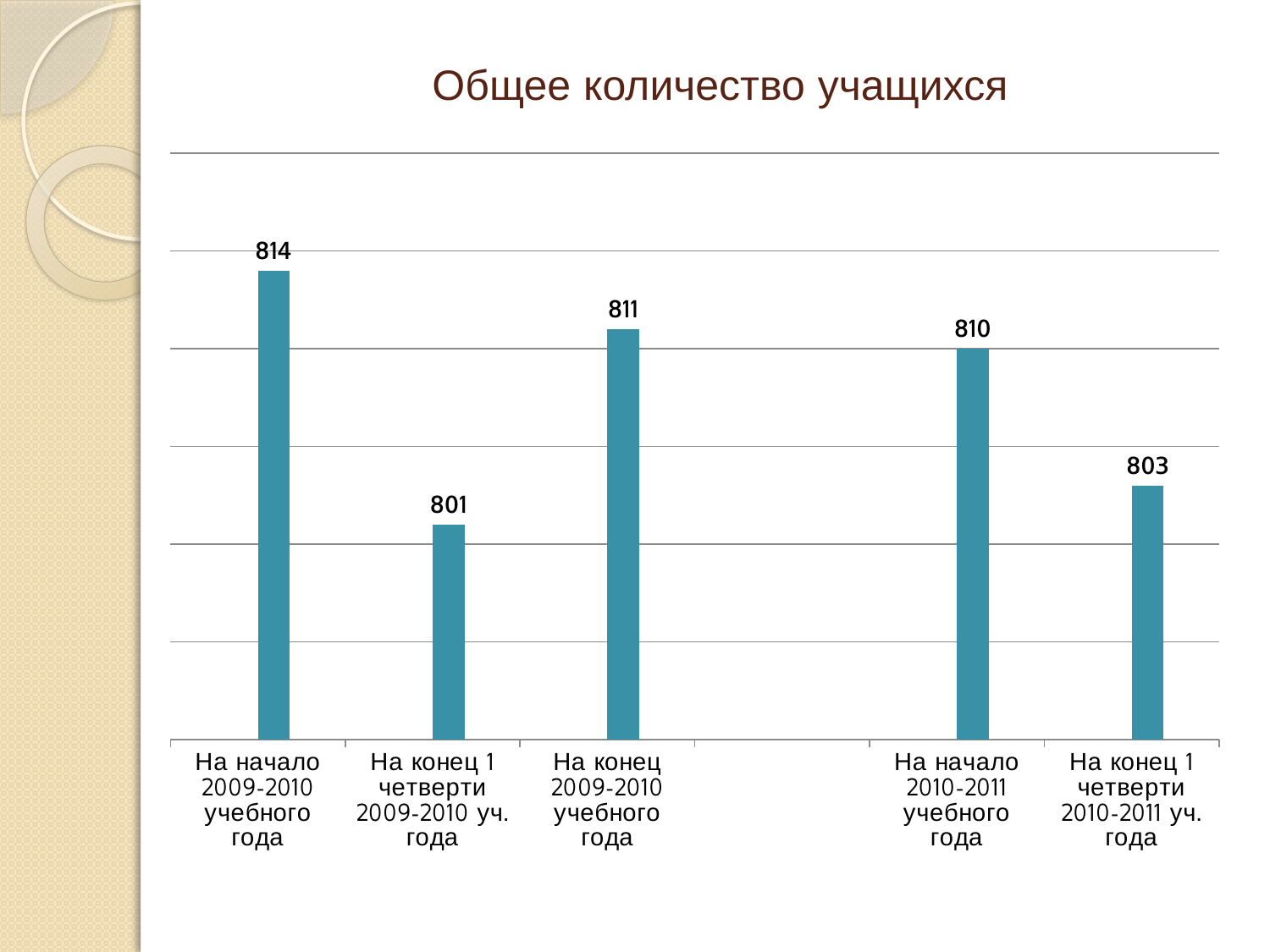

# Общее количество учащихся

### Chart

| Category |  |  |  |  |
|---|---|---|---|---|
| На начало 2009-2010 учебного года | 814.0 | None | None | None |
| На конец 1 четверти 2009-2010 уч. года | 801.0 | None | None | None |
| На конец 2009-2010 учебного года | 811.0 | None | None | None |
|  | None | None | None | None |
| На начало 2010-2011 учебного года | 810.0 | None | None | None |
| На конец 1 четверти 2010-2011 уч. года | 803.0 | None | None | None |